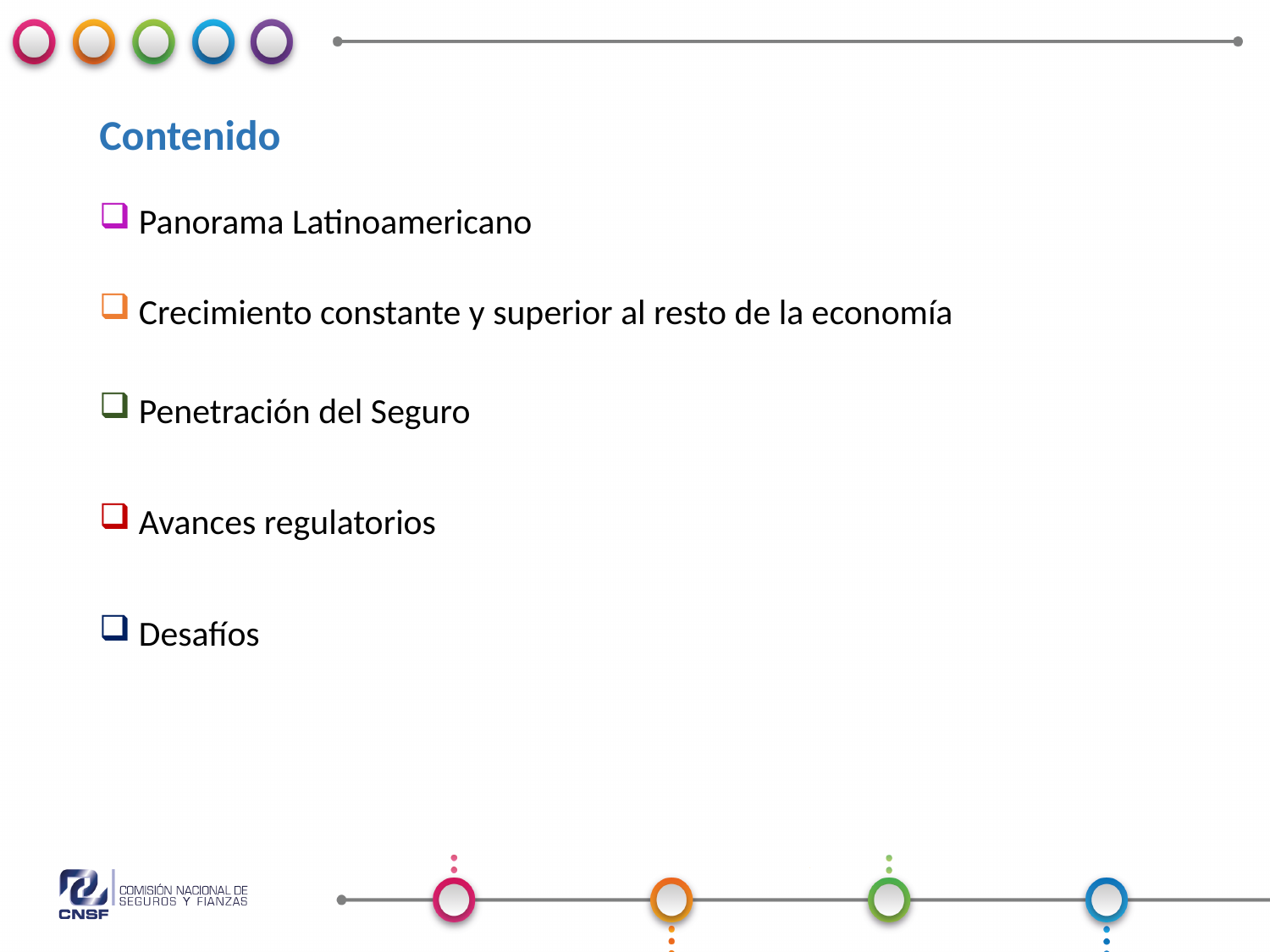

# Contenido
Panorama Latinoamericano

Crecimiento constante y superior al resto de la economía

Penetración del Seguro

Avances regulatorios

Desafíos